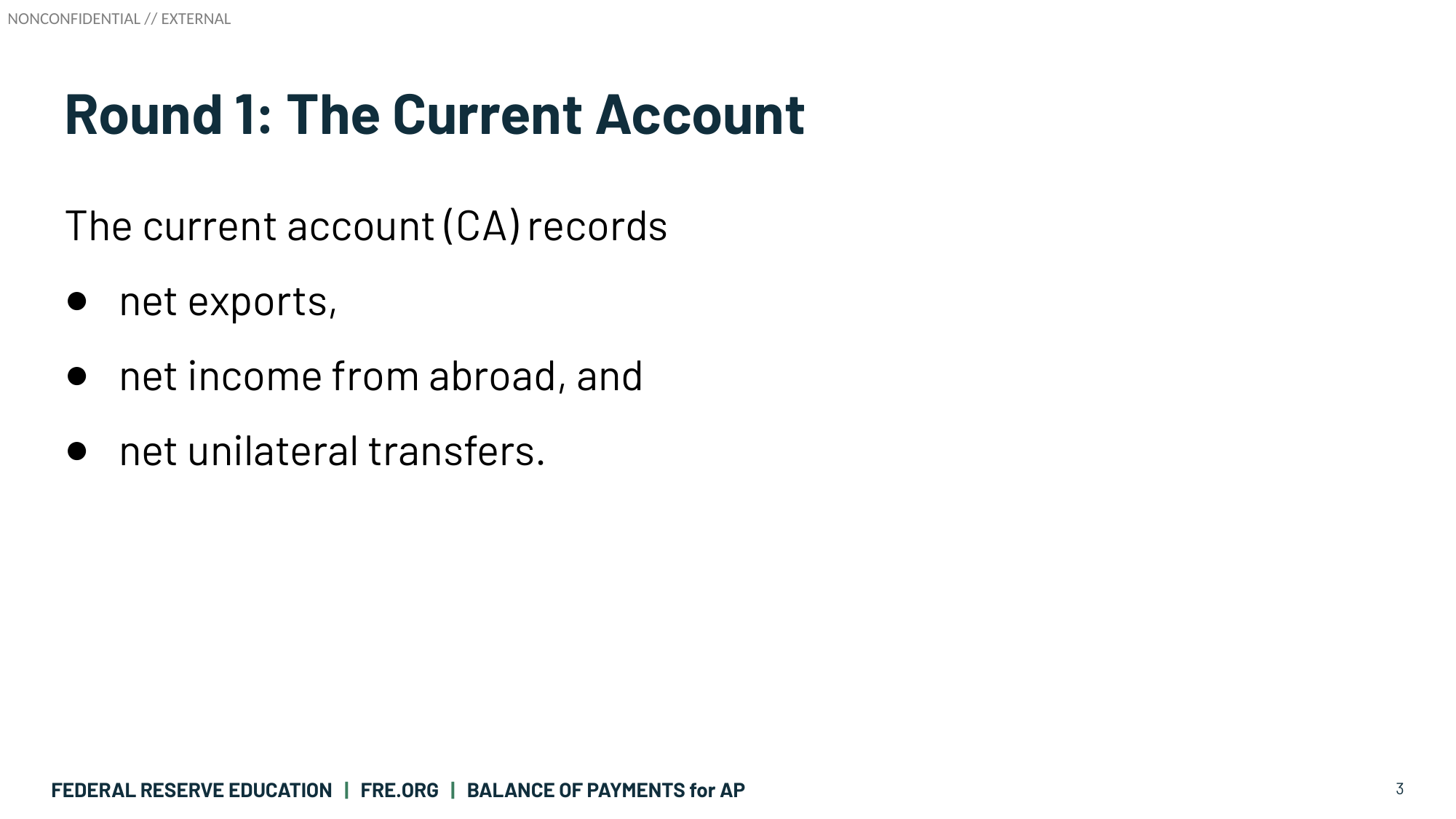

# Round 1: The Current Account
The current account (CA) records
net exports,
net income from abroad, and
net unilateral transfers.